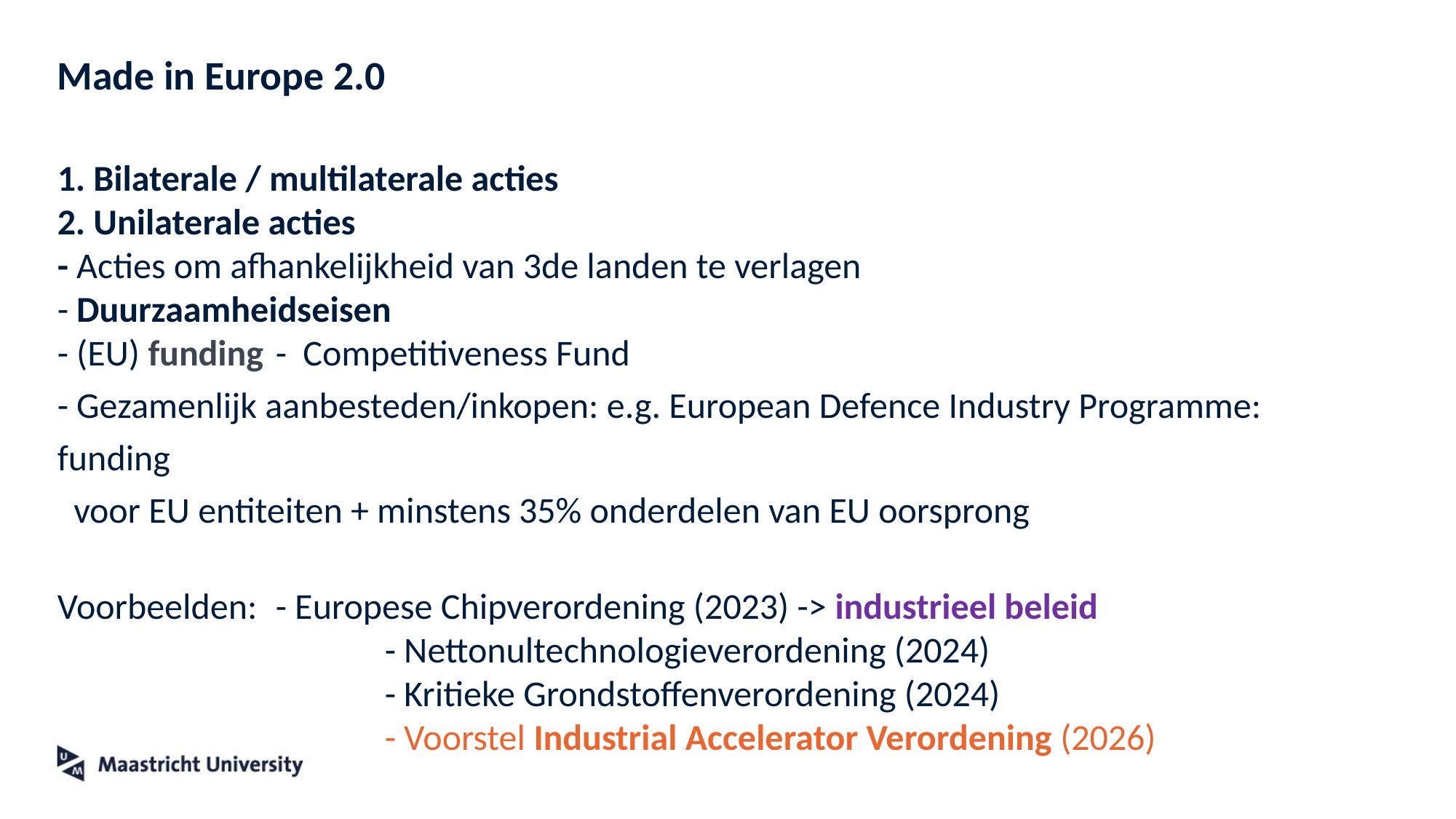

# Made in Europe 2.0
1. Bilaterale / multilaterale acties
2. Unilaterale acties
- Acties om afhankelijkheid van 3de landen te verlagen
- Duurzaamheidseisen
- (EU) funding	-  Competitiveness Fund
- Gezamenlijk aanbesteden/inkopen: e.g. European Defence Industry Programme: funding
  voor EU entiteiten + minstens 35% onderdelen van EU oorsprong

Voorbeelden: 	- Europese Chipverordening (2023) -> industrieel beleid
			- Nettonultechnologieverordening (2024)
			- Kritieke Grondstoffenverordening (2024)
			- Voorstel Industrial Accelerator Verordening (2026)